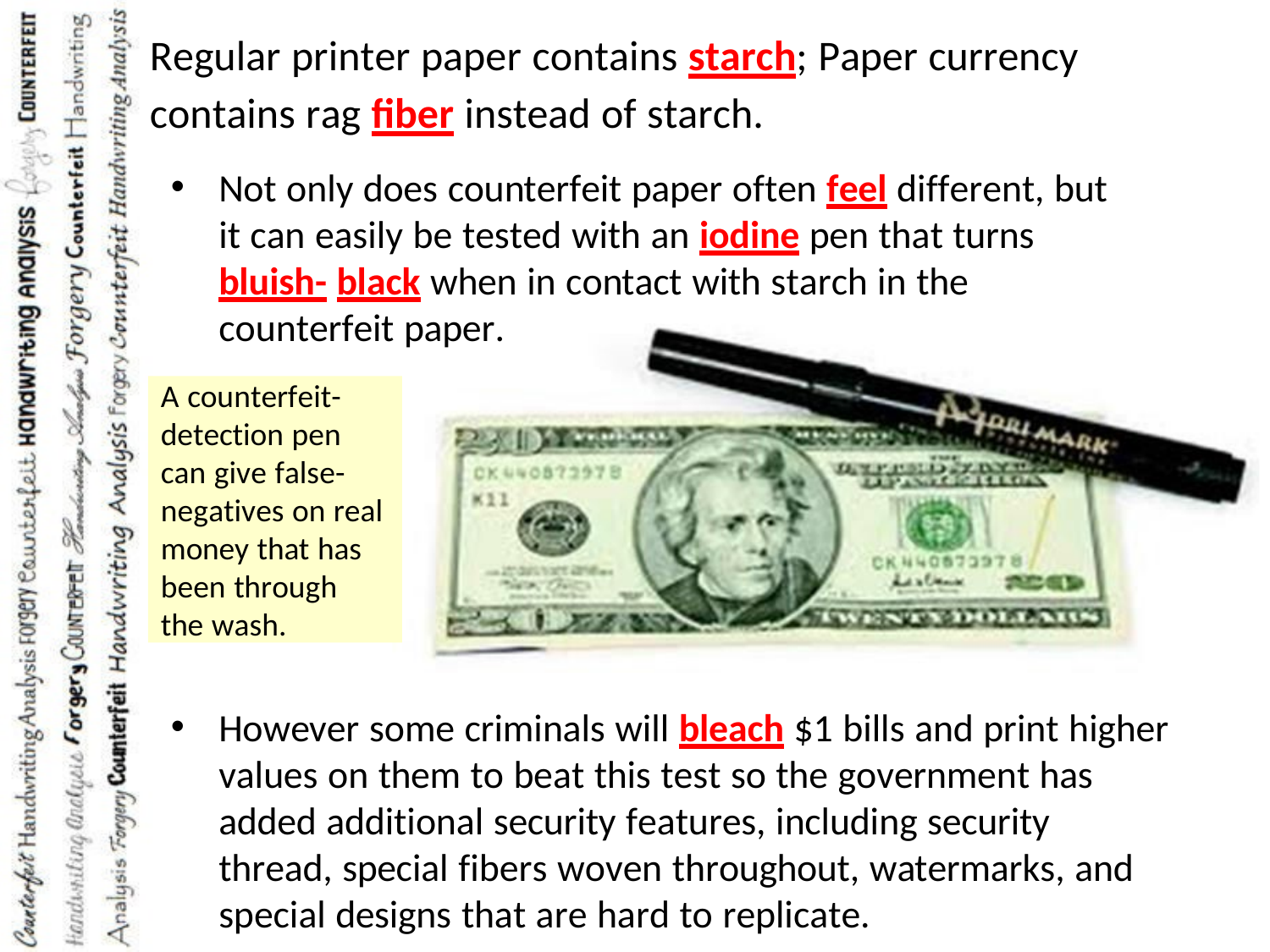

Regular printer paper contains starch; Paper currency contains rag fiber instead of starch.
Not only does counterfeit paper often feel different, but it can easily be tested with an iodine pen that turns bluish- black when in contact with starch in the counterfeit paper.

A counterfeit- detection pen can give false- negatives on real money that has been through the wash.
However some criminals will bleach $1 bills and print higher values on them to beat this test so the government has added additional security features, including security thread, special fibers woven throughout, watermarks, and special designs that are hard to replicate.